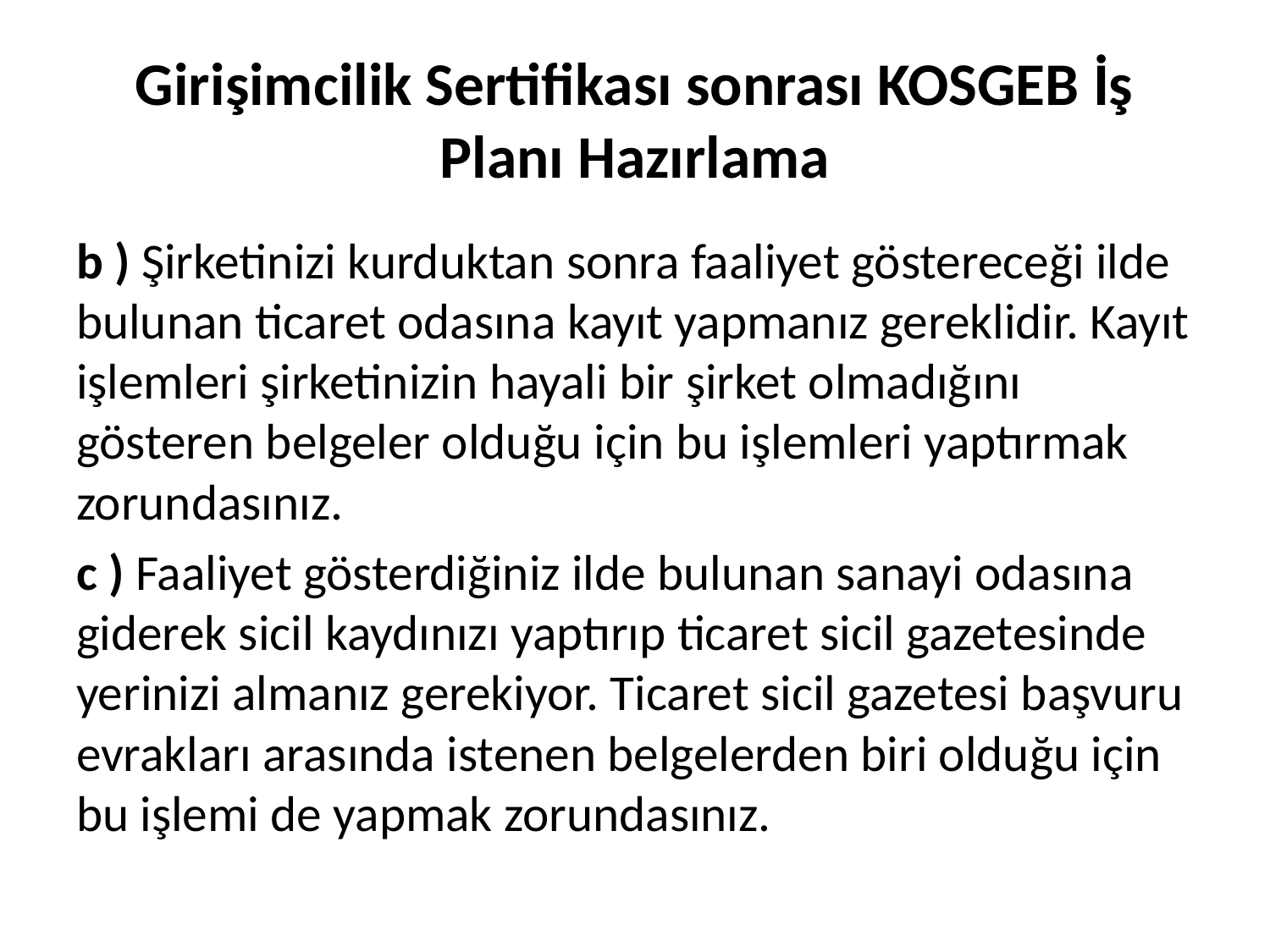

# Girişimcilik Sertifikası sonrası KOSGEB İş Planı Hazırlama
b ) Şirketinizi kurduktan sonra faaliyet göstereceği ilde bulunan ticaret odasına kayıt yapmanız gereklidir. Kayıt işlemleri şirketinizin hayali bir şirket olmadığını gösteren belgeler olduğu için bu işlemleri yaptırmak zorundasınız.
c ) Faaliyet gösterdiğiniz ilde bulunan sanayi odasına giderek sicil kaydınızı yaptırıp ticaret sicil gazetesinde yerinizi almanız gerekiyor. Ticaret sicil gazetesi başvuru evrakları arasında istenen belgelerden biri olduğu için bu işlemi de yapmak zorundasınız.